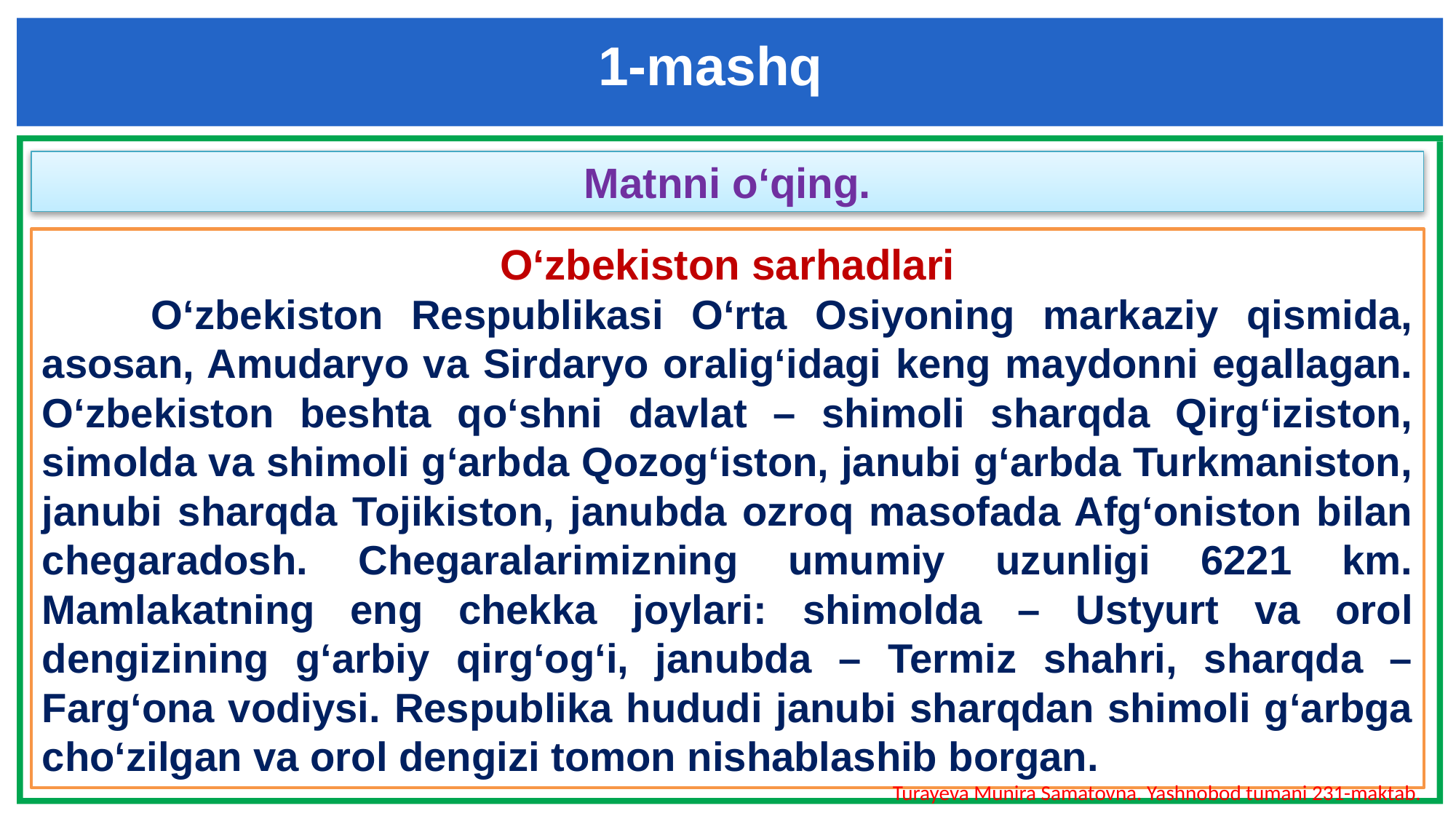

1-mashq
Matnni o‘qing.
O‘zbekiston sarhadlari
	O‘zbekiston Respublikasi O‘rta Osiyoning markaziy qismida, asosan, Amudaryo va Sirdaryo oralig‘idagi keng maydonni egallagan. O‘zbekiston beshta qo‘shni davlat – shimoli sharqda Qirg‘iziston, simolda va shimoli g‘arbda Qozog‘iston, janubi g‘arbda Turkmaniston, janubi sharqda Tojikiston, janubda ozroq masofada Afg‘oniston bilan chegaradosh. Chegaralarimizning umumiy uzunligi 6221 km. Mamlakatning eng chekka joylari: shimolda – Ustyurt va orol dengizining g‘arbiy qirg‘og‘i, janubda – Termiz shahri, sharqda – Farg‘ona vodiysi. Respublika hududi janubi sharqdan shimoli g‘arbga cho‘zilgan va orol dengizi tomon nishablashib borgan.
Turayeva Munira Samatovna. Yashnobod tumani 231-maktab.